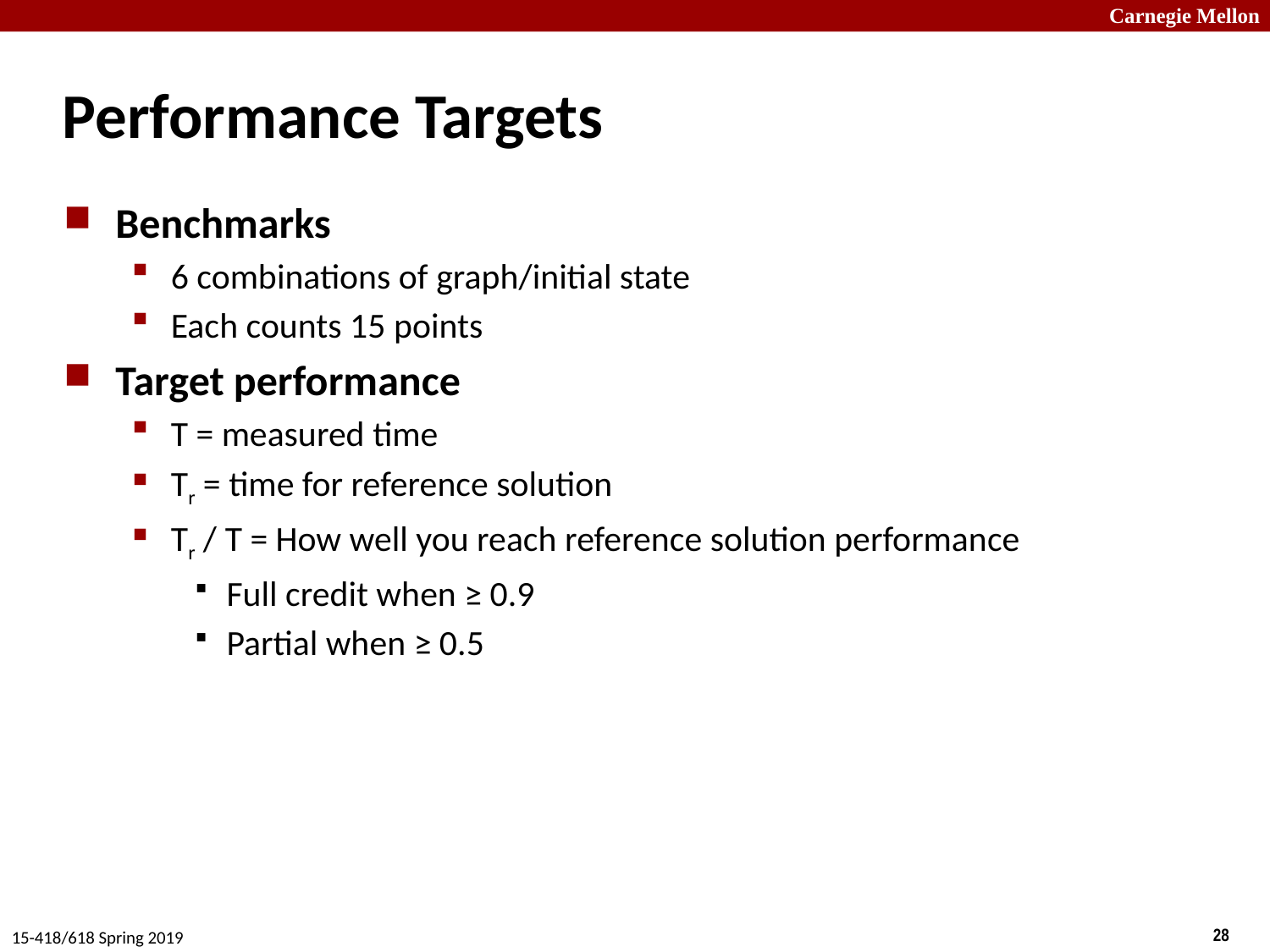

# Performance Targets
Benchmarks
6 combinations of graph/initial state
Each counts 15 points
Target performance
T = measured time
Tr = time for reference solution
Tr / T = How well you reach reference solution performance
Full credit when ≥ 0.9
Partial when ≥ 0.5